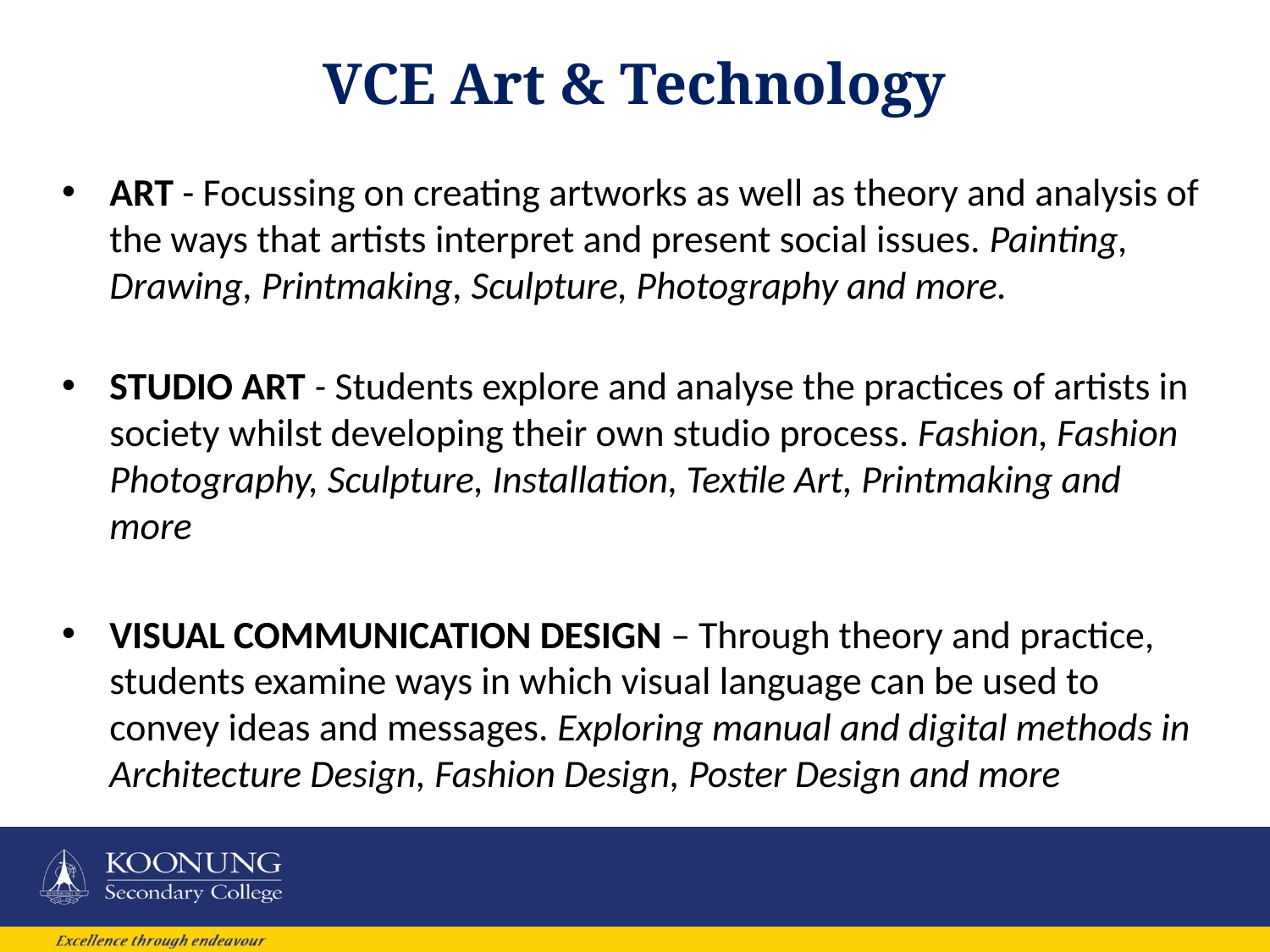

# VCE Art & Technology
ART - Focussing on creating artworks as well as theory and analysis of the ways that artists interpret and present social issues. Painting, Drawing, Printmaking, Sculpture, Photography and more.
STUDIO ART - Students explore and analyse the practices of artists in society whilst developing their own studio process. Fashion, Fashion Photography, Sculpture, Installation, Textile Art, Printmaking and more

VISUAL COMMUNICATION DESIGN – Through theory and practice, students examine ways in which visual language can be used to convey ideas and messages. Exploring manual and digital methods in Architecture Design, Fashion Design, Poster Design and more